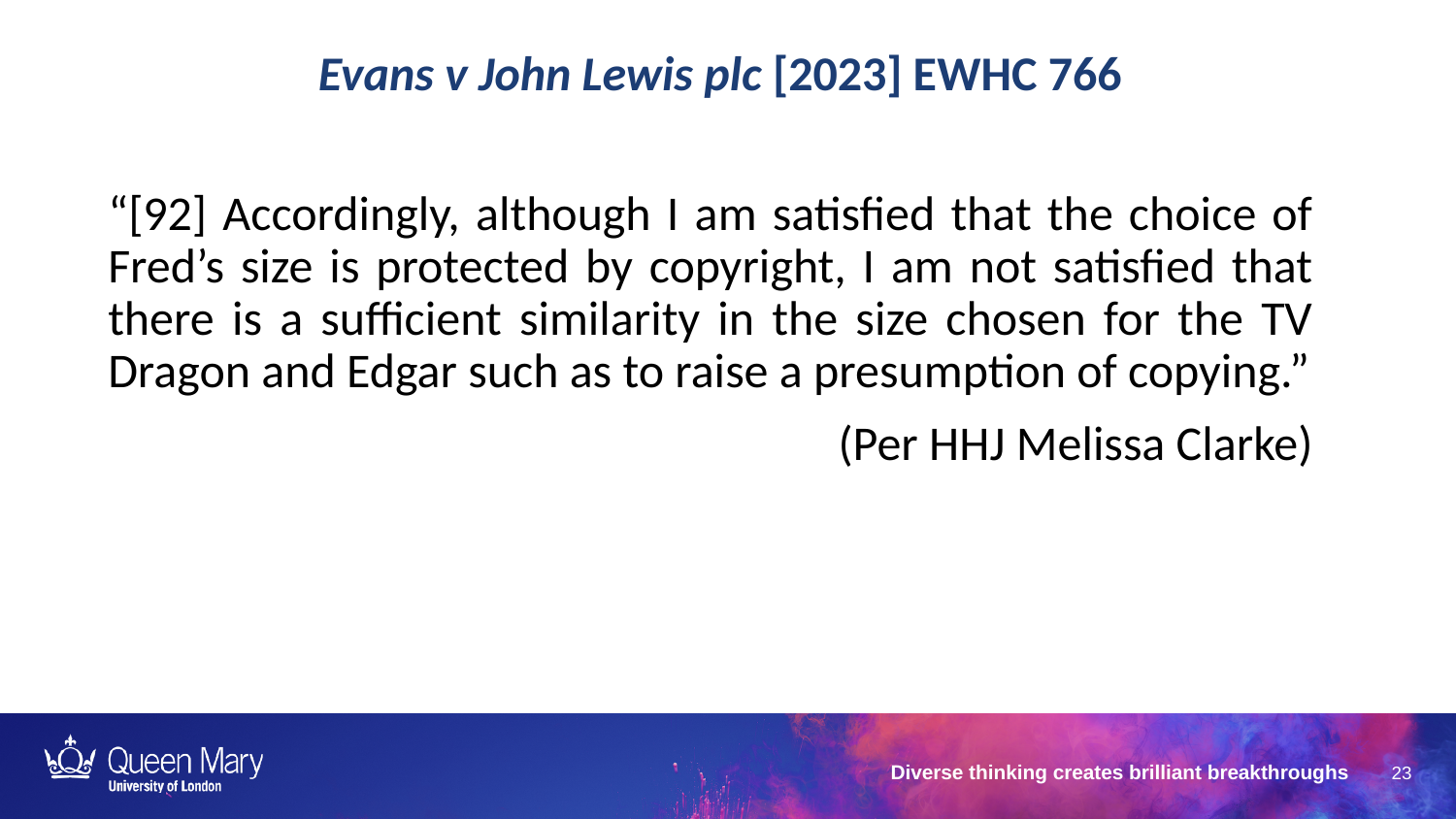

Evans v John Lewis plc [2023] EWHC 766

“[92] Accordingly, although I am satisfied that the choice of Fred’s size is protected by copyright, I am not satisfied that there is a sufficient similarity in the size chosen for the TV Dragon and Edgar such as to raise a presumption of copying.”
(Per HHJ Melissa Clarke)